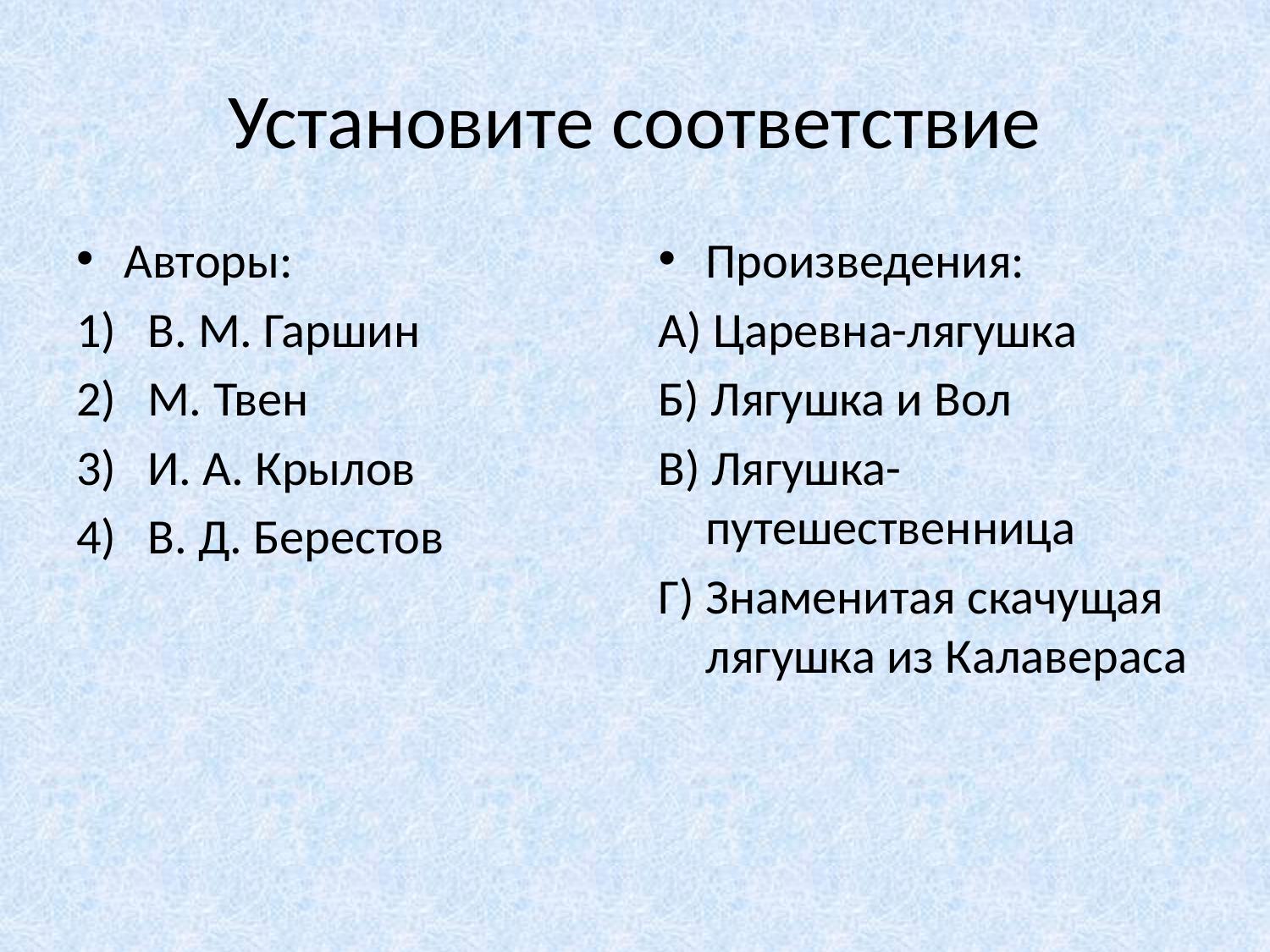

# Установите соответствие
Авторы:
В. М. Гаршин
М. Твен
И. А. Крылов
В. Д. Берестов

Произведения:
А) Царевна-лягушка
Б) Лягушка и Вол
В) Лягушка-путешественница
Г) Знаменитая скачущая лягушка из Калавераса